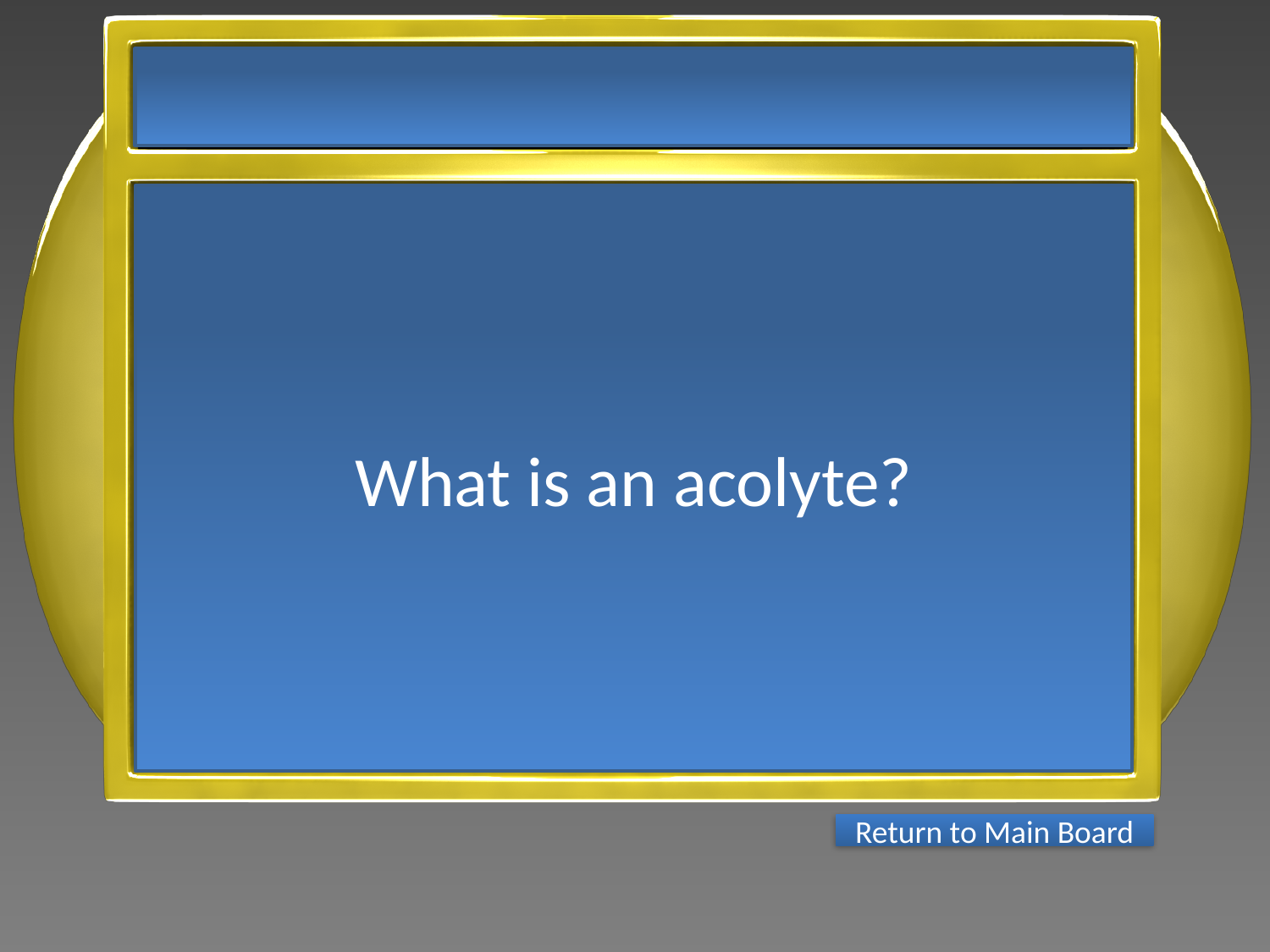

What is an acolyte?
Return to Main Board